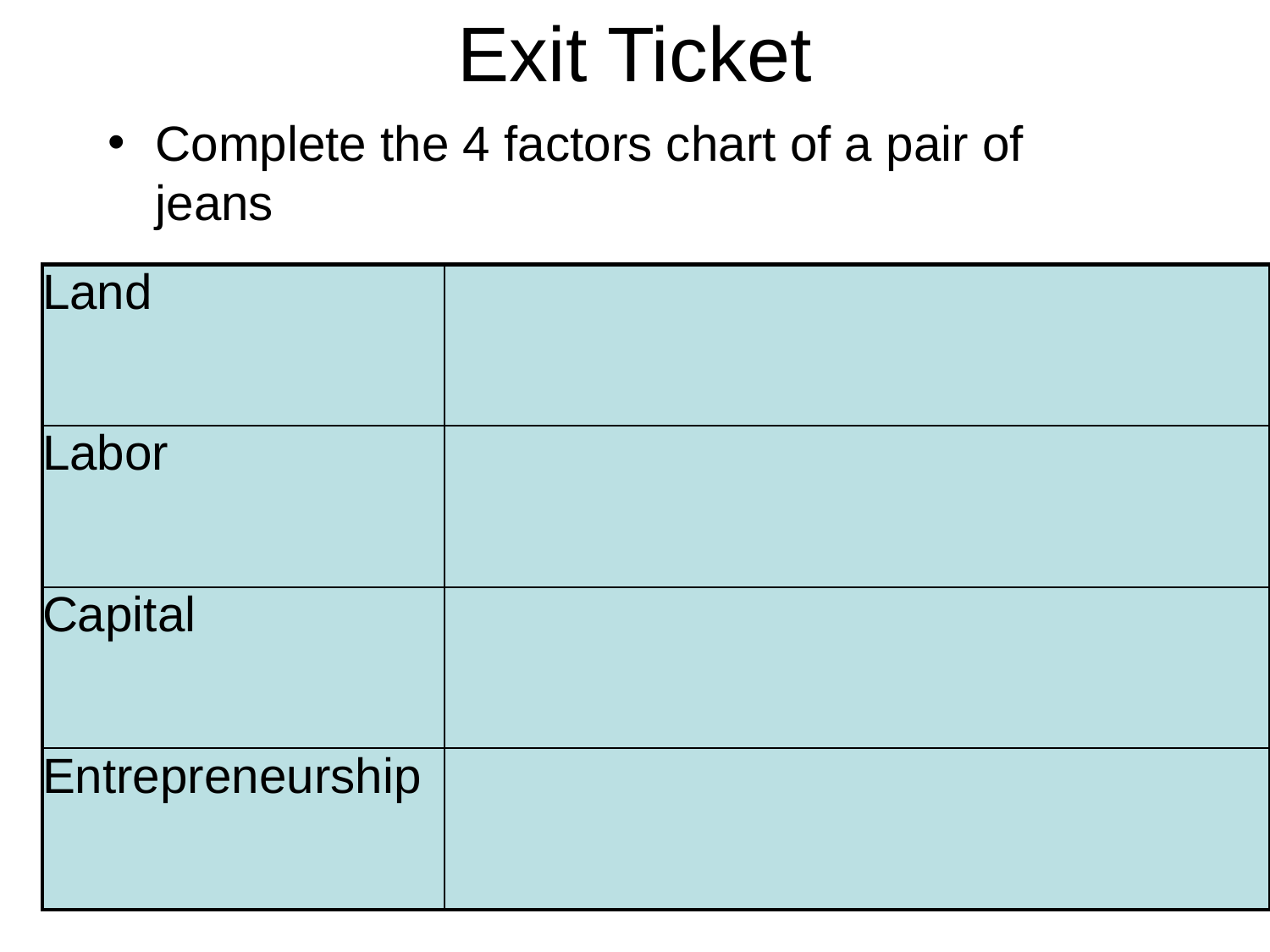

# Exit Ticket
Complete the 4 factors chart of a pair of jeans
| Land |  |
| --- | --- |
| Labor |  |
| Capital |  |
| Entrepreneurship |  |